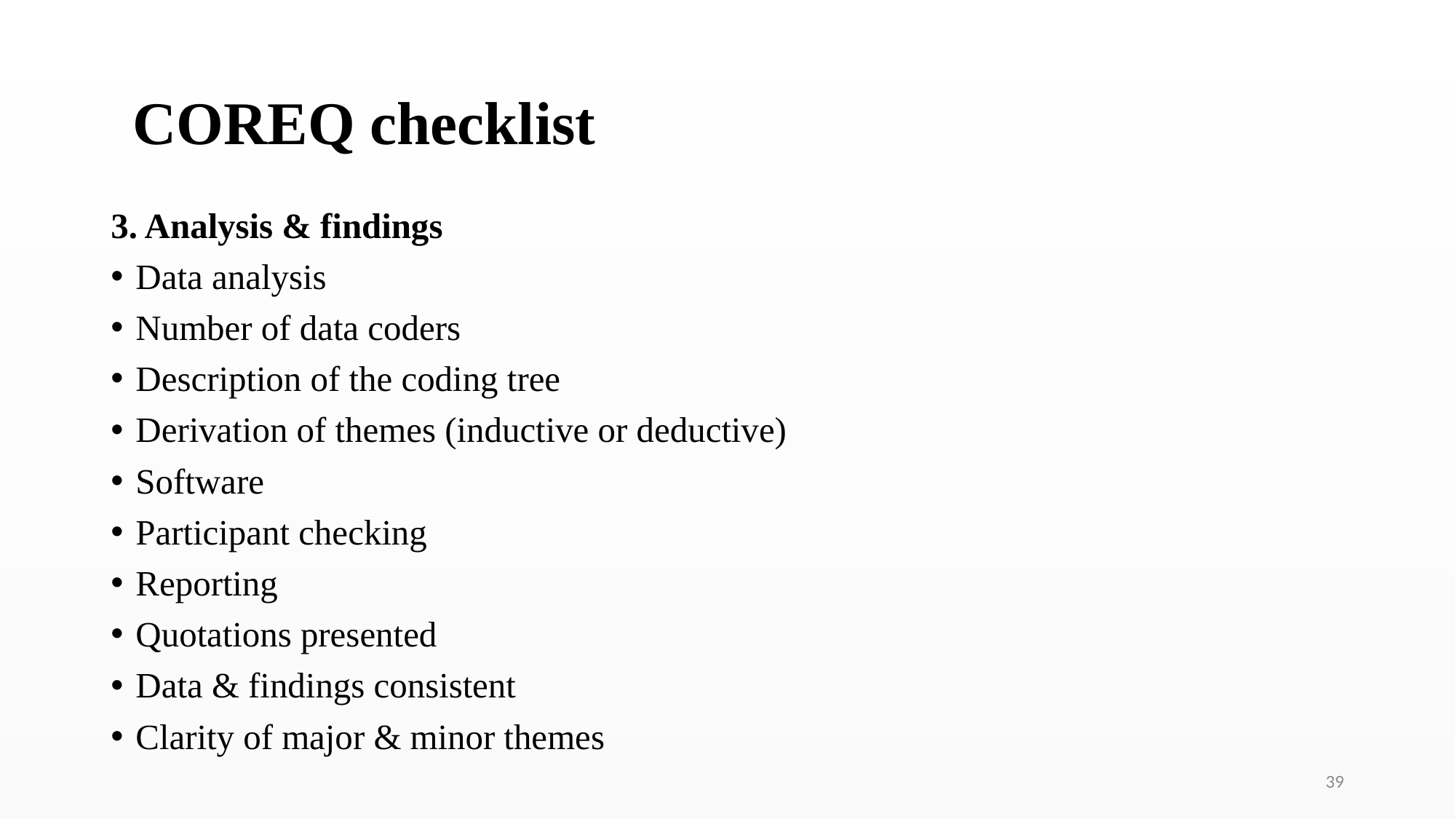

# COREQ checklist
3. Analysis & findings
Data analysis
Number of data coders
Description of the coding tree
Derivation of themes (inductive or deductive)
Software
Participant checking
Reporting
Quotations presented
Data & findings consistent
Clarity of major & minor themes
39